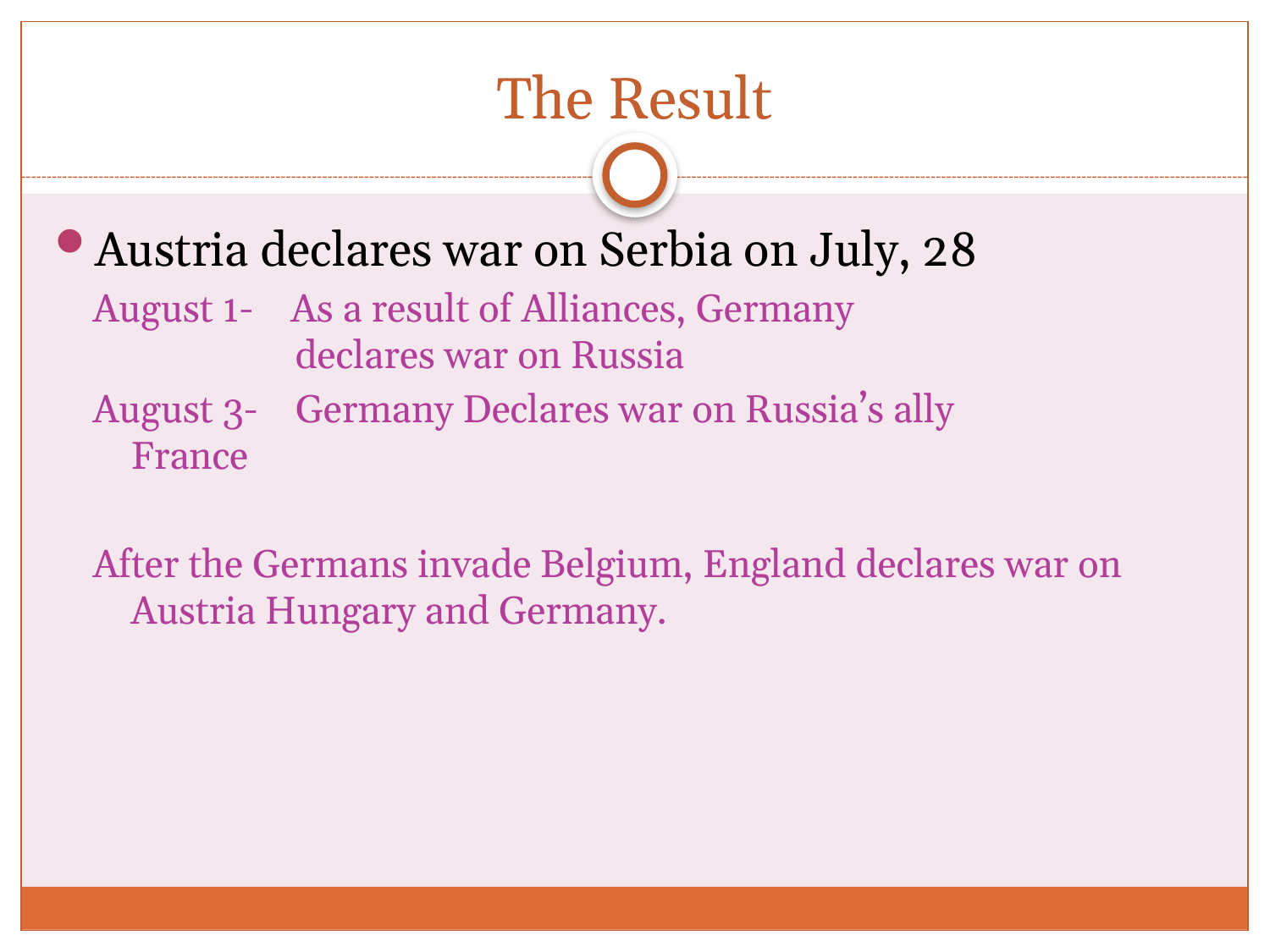

# The Result
Austria declares war on Serbia on July, 28
August 1-    As a result of Alliances, Germany                    		    declares war on Russia
August 3-    Germany Declares war on Russia’s ally   		    France

After the Germans invade Belgium, England declares war on Austria Hungary and Germany.